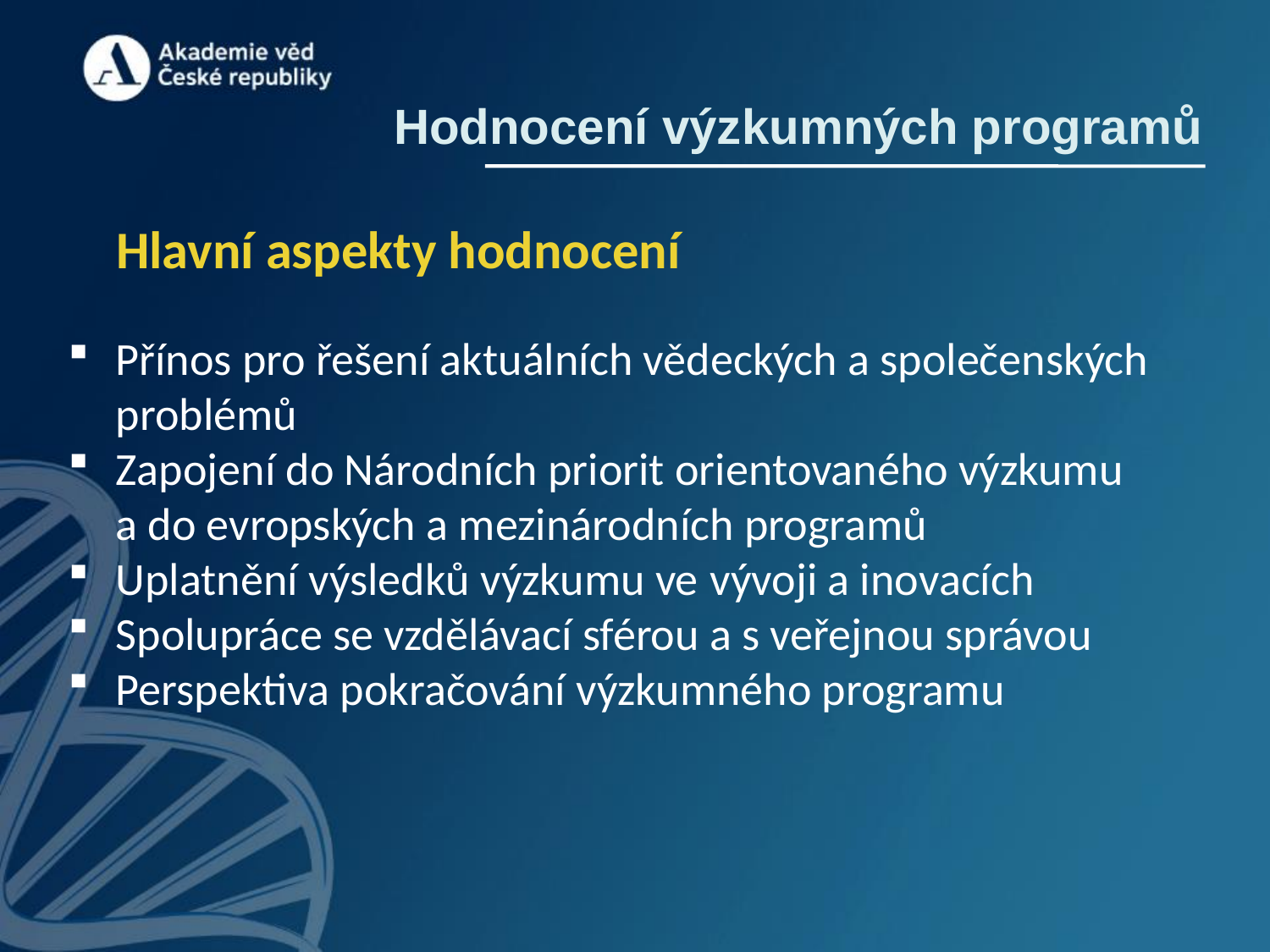

Hodnocení výzkumných programů

    Hlavní aspekty hodnocení

Přínos pro řešení aktuálních vědeckých a společenských problémů
Zapojení do Národních priorit orientovaného výzkumu     a do evropských a mezinárodních programů
Uplatnění výsledků výzkumu ve vývoji a inovacích
Spolupráce se vzdělávací sférou a s veřejnou správou
Perspektiva pokračování výzkumného programu